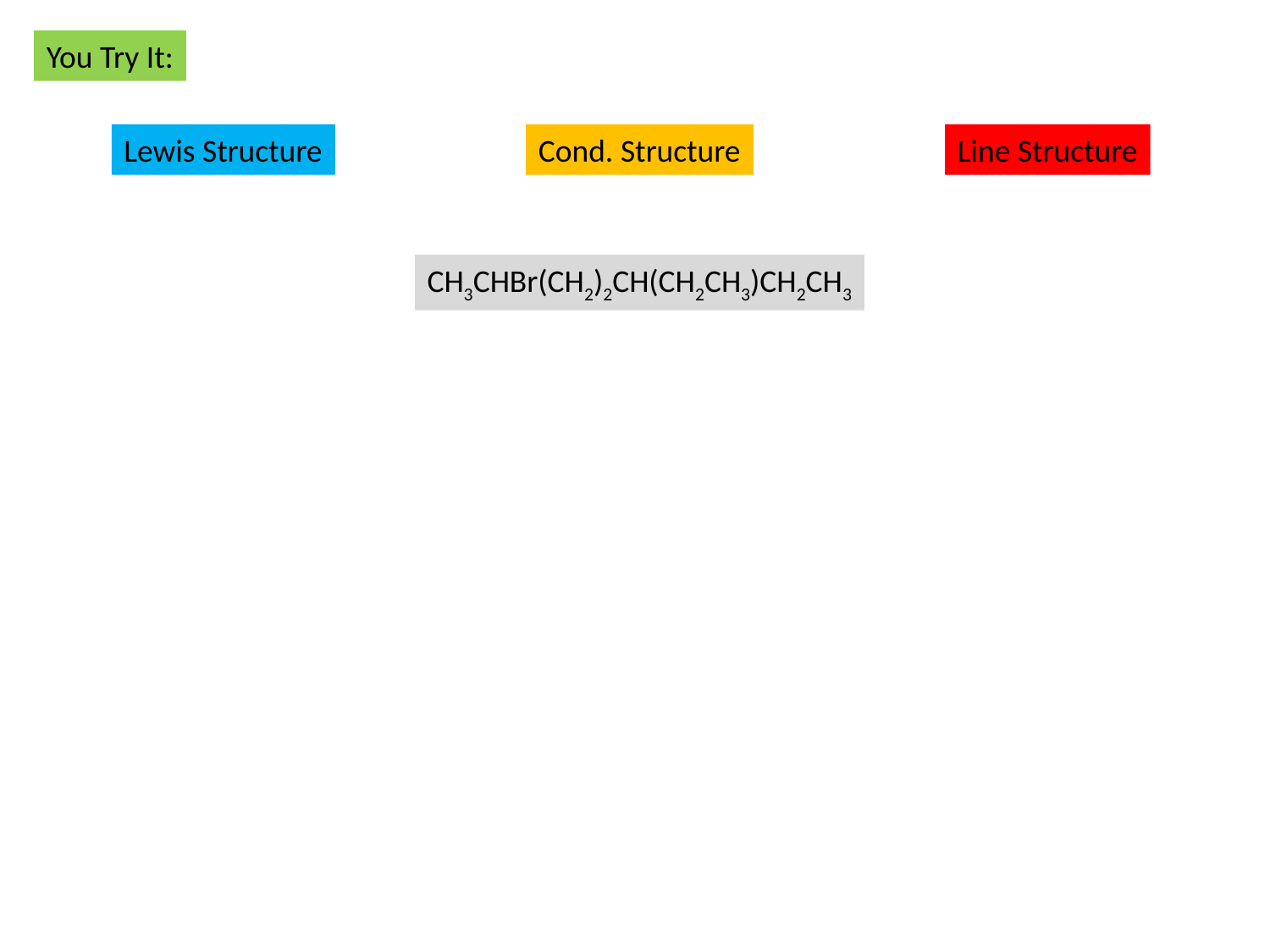

You Try It:
Lewis Structure
Cond. Structure
Line Structure
CH3CHBr(CH2)2CH(CH2CH3)CH2CH3